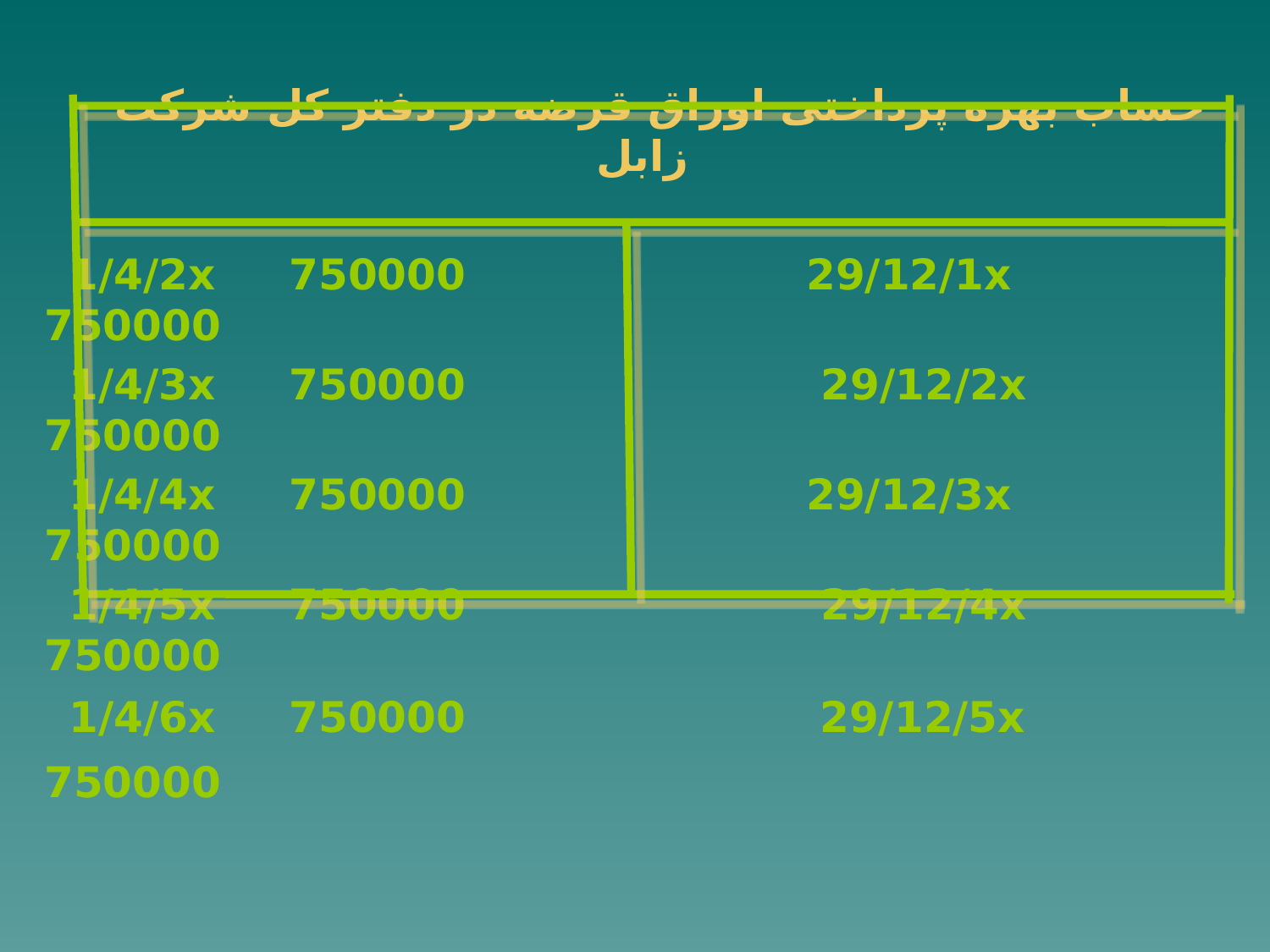

حساب بهره پرداختی اوراق قرضه در دفتر کل شرکت زابل

1/4/2x     750000			29/12/1x     750000
1/4/3x     750000			 29/12/2x     750000
1/4/4x     750000			29/12/3x     750000
1/4/5x     750000			 29/12/4x     750000
1/4/6x     750000 			 29/12/5x     750000